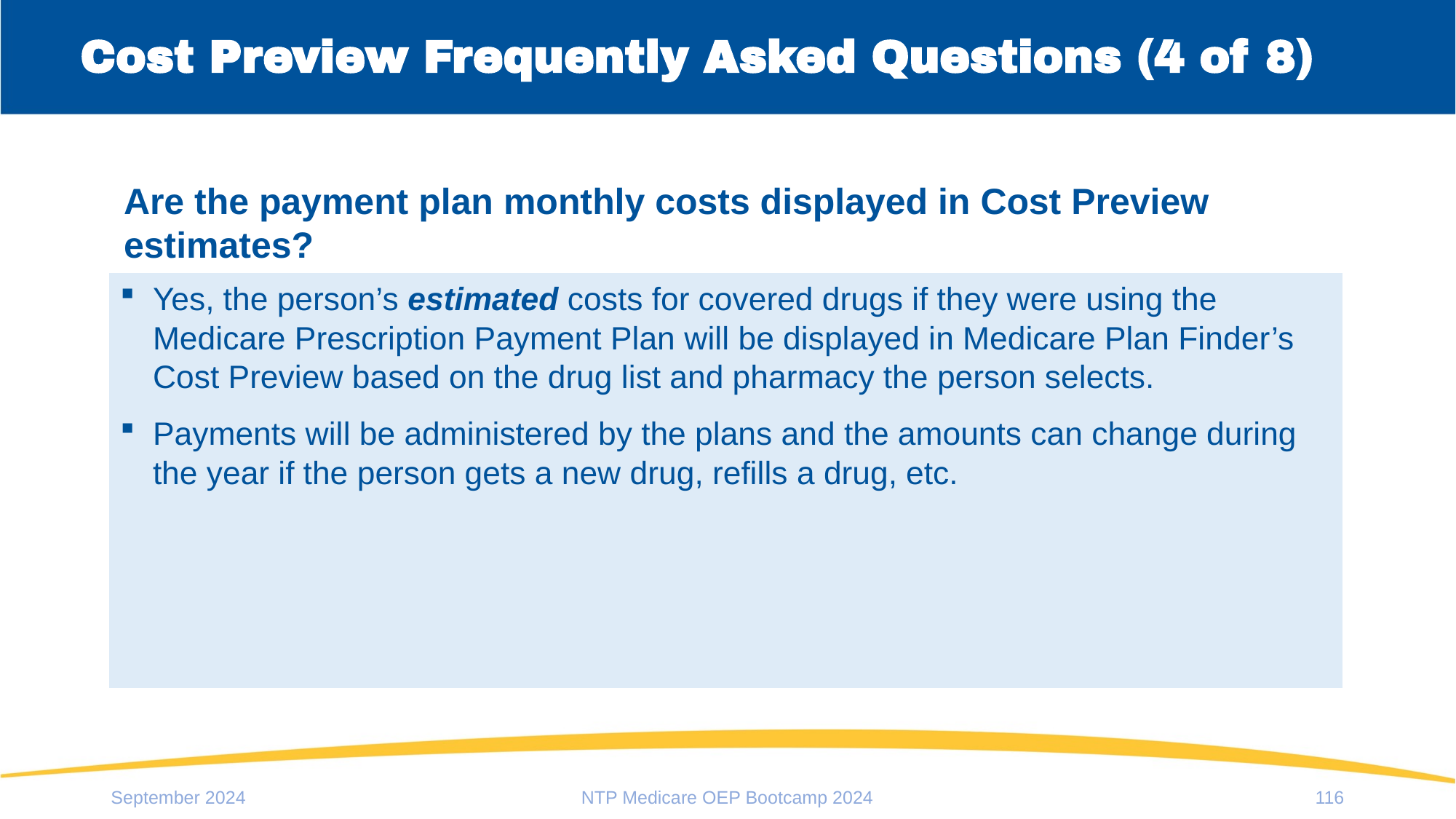

# Cost Preview Frequently Asked Questions (4 of 8)
Are the payment plan monthly costs displayed in Cost Preview estimates?
Yes, the person’s estimated costs for covered drugs if they were using the Medicare Prescription Payment Plan will be displayed in Medicare Plan Finder’s Cost Preview based on the drug list and pharmacy the person selects.
Payments will be administered by the plans and the amounts can change during
the year if the person gets a new drug, refills a drug, etc.
September 2024
NTP Medicare OEP Bootcamp 2024
116